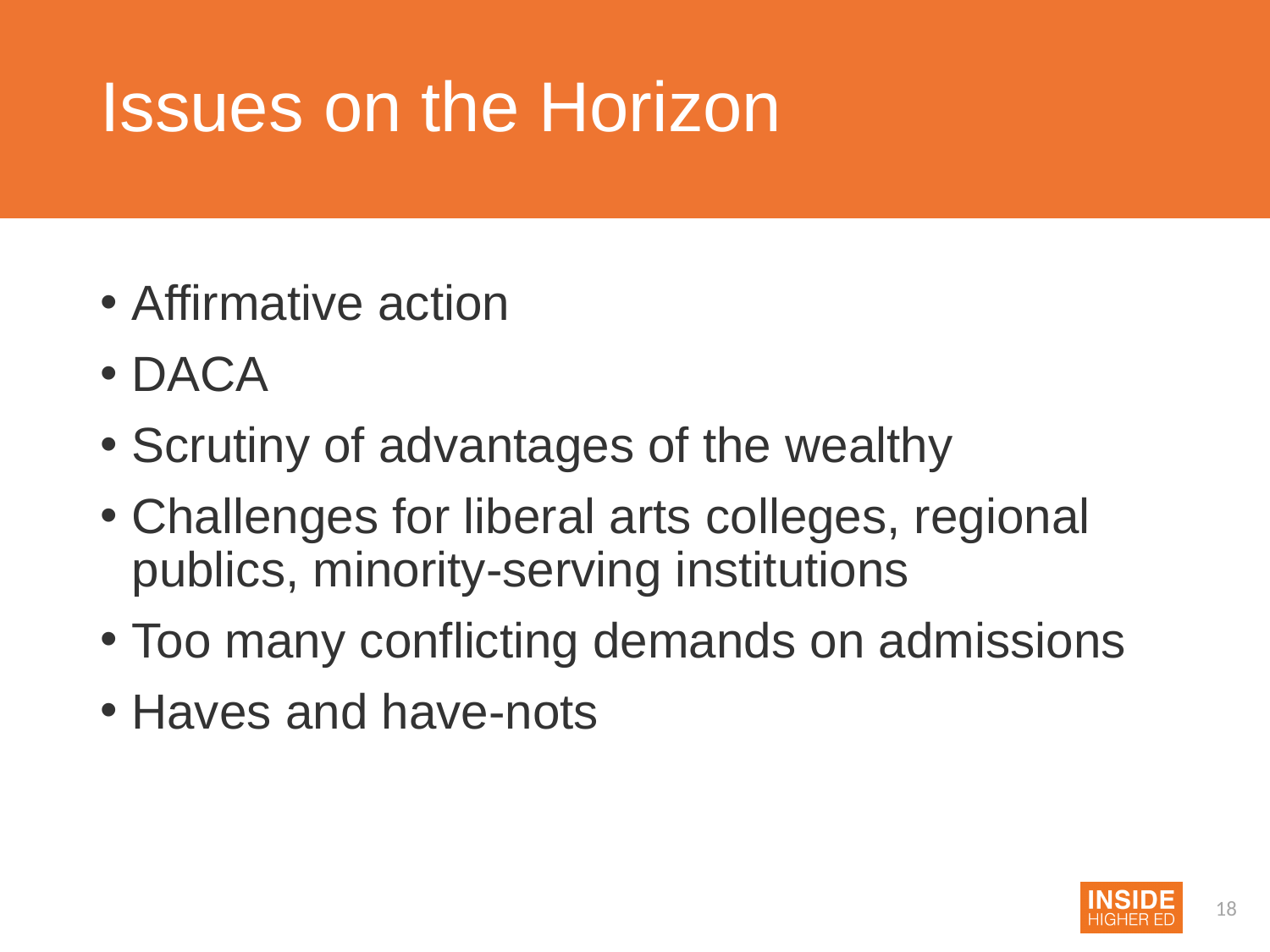

# Issues on the Horizon
Affirmative action
DACA
Scrutiny of advantages of the wealthy
Challenges for liberal arts colleges, regional publics, minority-serving institutions
Too many conflicting demands on admissions
Haves and have-nots